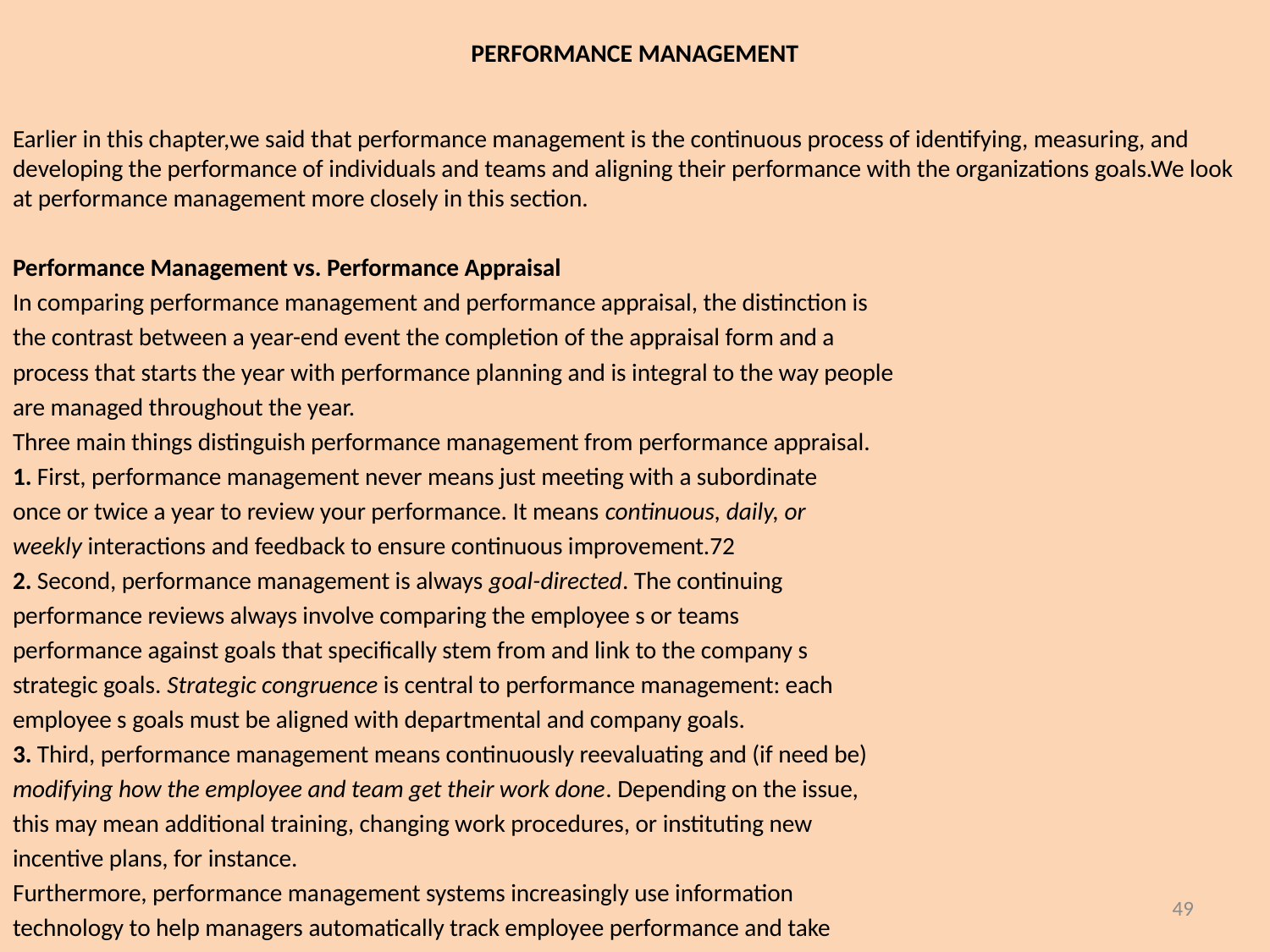

# PERFORMANCE MANAGEMENT
Earlier in this chapter,we said that performance management is the continuous process of identifying, measuring, and developing the performance of individuals and teams and aligning their performance with the organizations goals.We look at performance management more closely in this section.

Performance Management vs. Performance Appraisal
In comparing performance management and performance appraisal, the distinction is
the contrast between a year-end event the completion of the appraisal form and a
process that starts the year with performance planning and is integral to the way people
are managed throughout the year.
Three main things distinguish performance management from performance appraisal.
1. First, performance management never means just meeting with a subordinate
once or twice a year to review your performance. It means continuous, daily, or
weekly interactions and feedback to ensure continuous improvement.72
2. Second, performance management is always goal-directed. The continuing
performance reviews always involve comparing the employee s or teams
performance against goals that specifically stem from and link to the company s
strategic goals. Strategic congruence is central to performance management: each
employee s goals must be aligned with departmental and company goals.
3. Third, performance management means continuously reevaluating and (if need be)
modifying how the employee and team get their work done. Depending on the issue,
this may mean additional training, changing work procedures, or instituting new
incentive plans, for instance.
Furthermore, performance management systems increasingly use information
technology to help managers automatically track employee performance and take
49